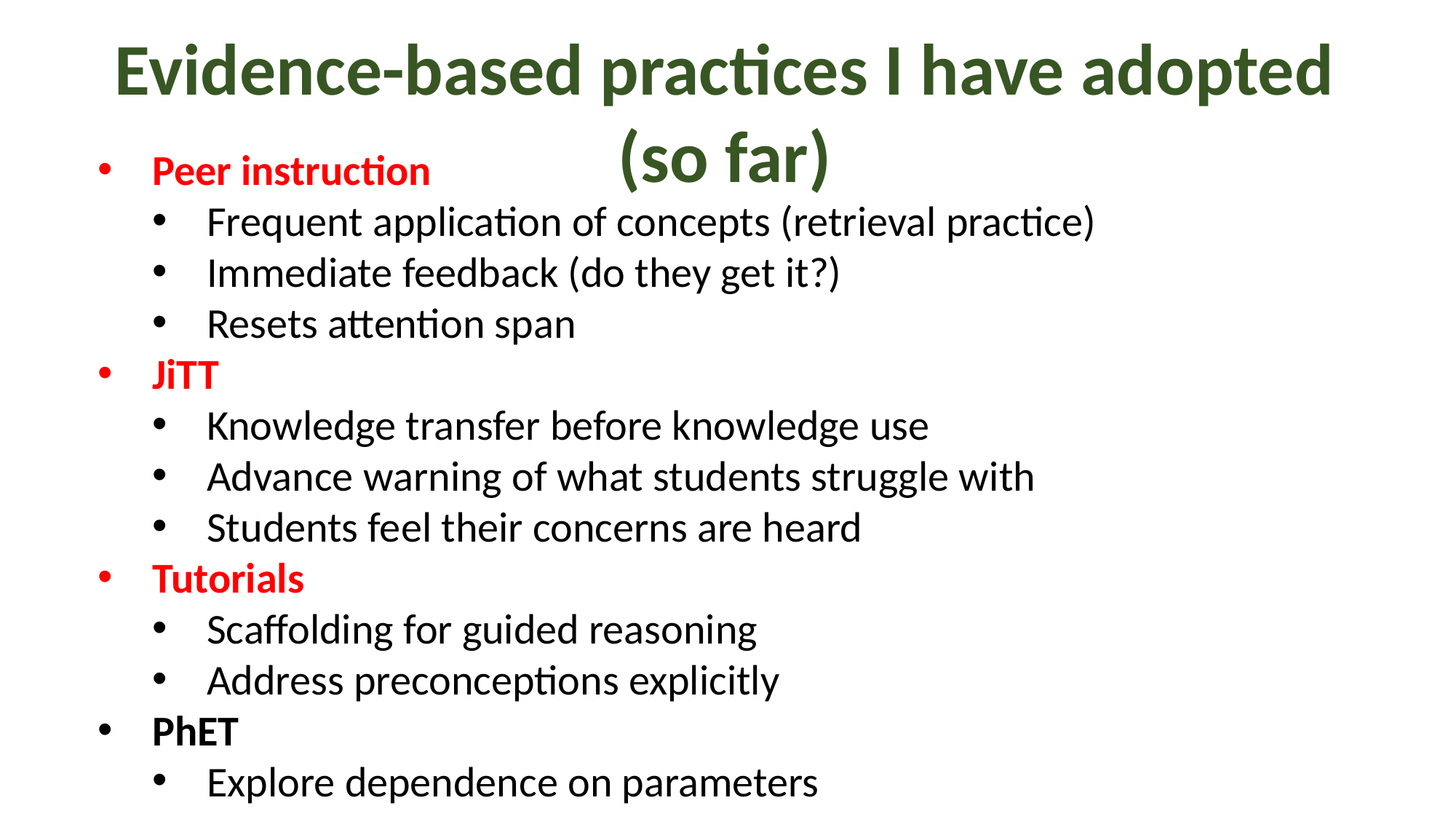

Evidence-based practices I have adopted
(so far)
Peer instruction
Frequent application of concepts (retrieval practice)
Immediate feedback (do they get it?)
Resets attention span
JiTT
Knowledge transfer before knowledge use
Advance warning of what students struggle with
Students feel their concerns are heard
Tutorials
Scaffolding for guided reasoning
Address preconceptions explicitly
PhET
Explore dependence on parameters